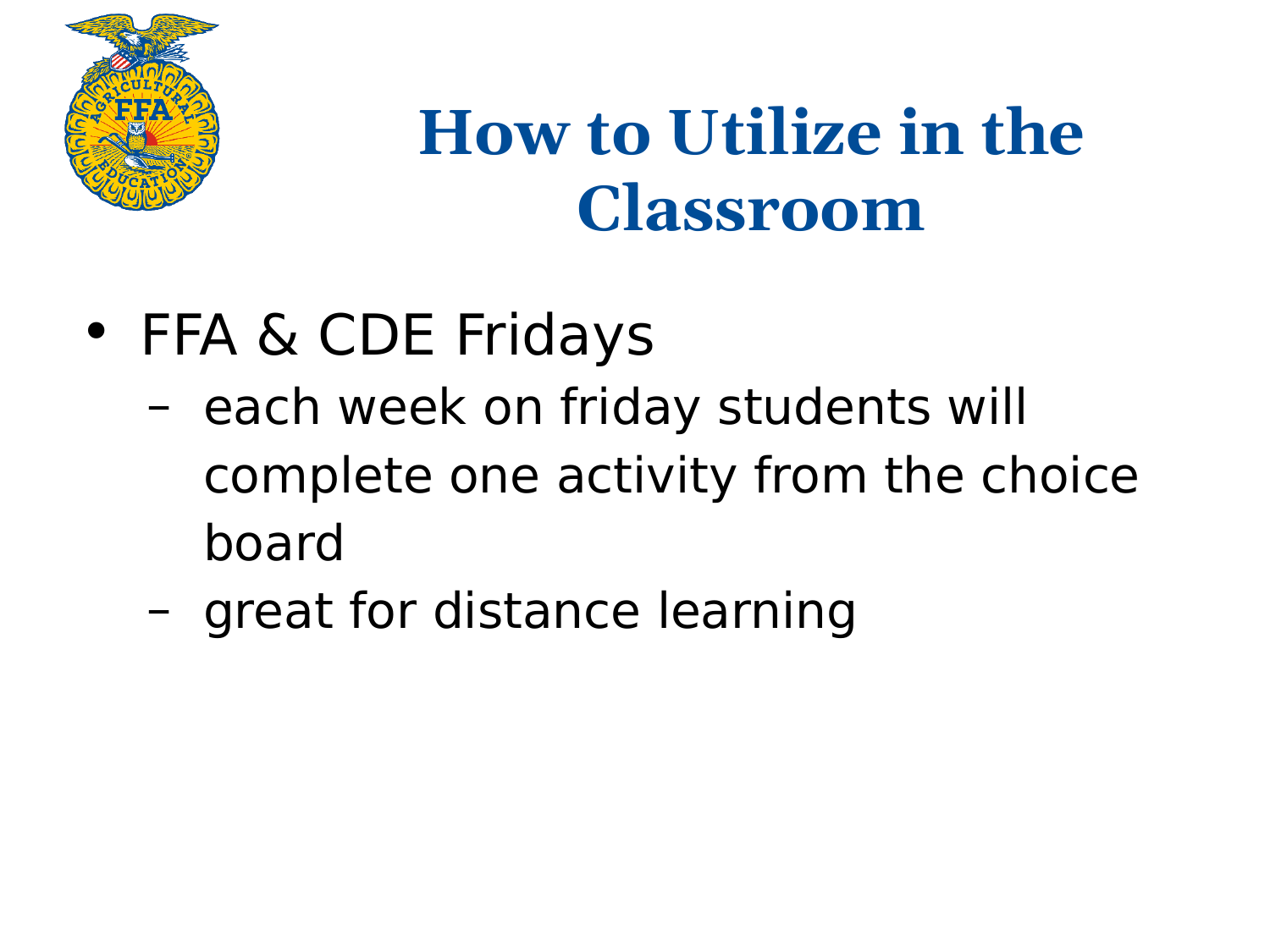

# How to Utilize in the Classroom
FFA & CDE Fridays
each week on friday students will complete one activity from the choice board
great for distance learning